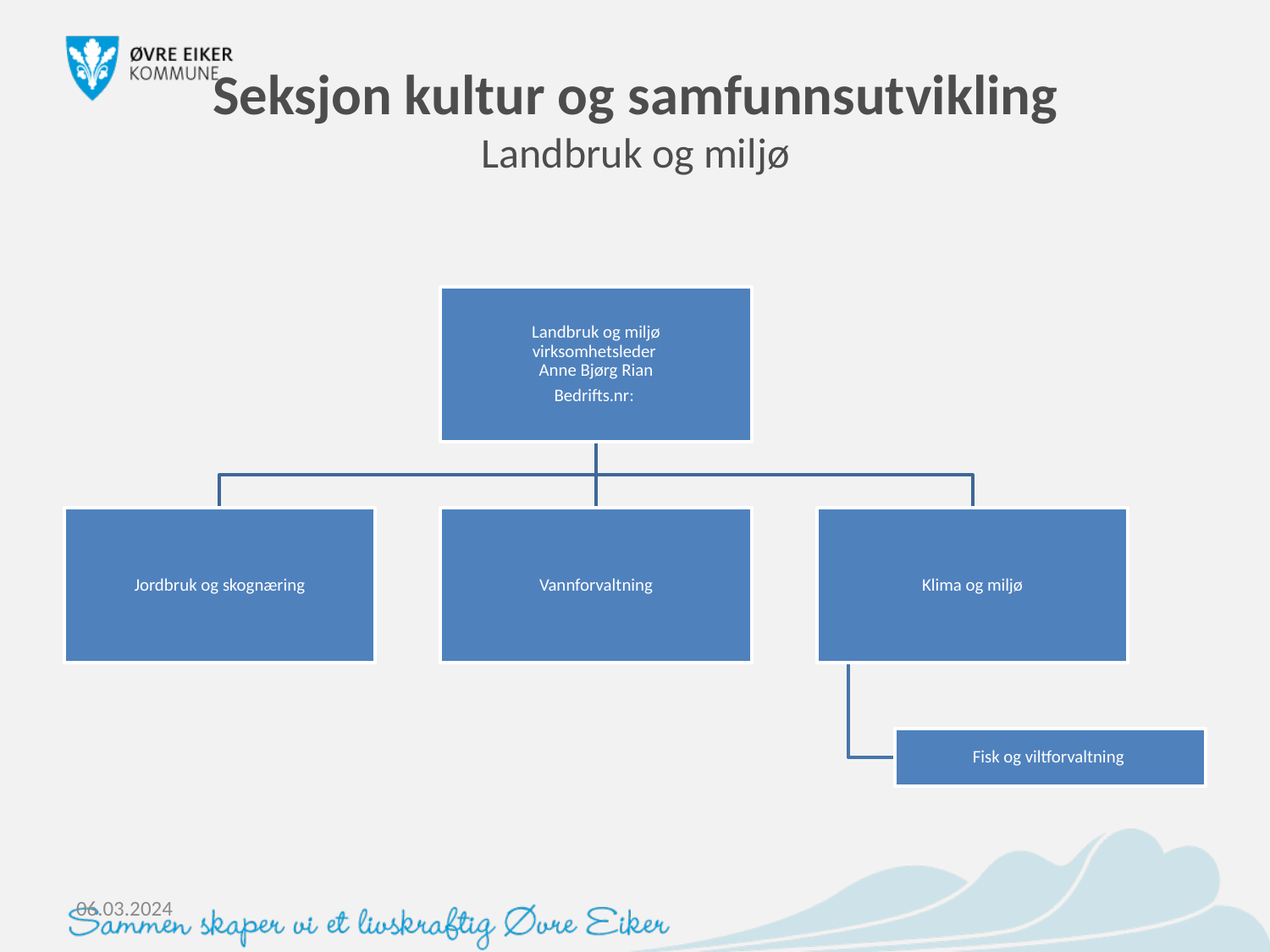

# Seksjon kultur og samfunnsutvikling Landbruk og miljø
Landbruk og miljø
virksomhetsleder
Anne Bjørg Rian
Bedrifts.nr:
Jordbruk og skognæring
Vannforvaltning
Klima og miljø
Fisk og viltforvaltning
06.03.2024